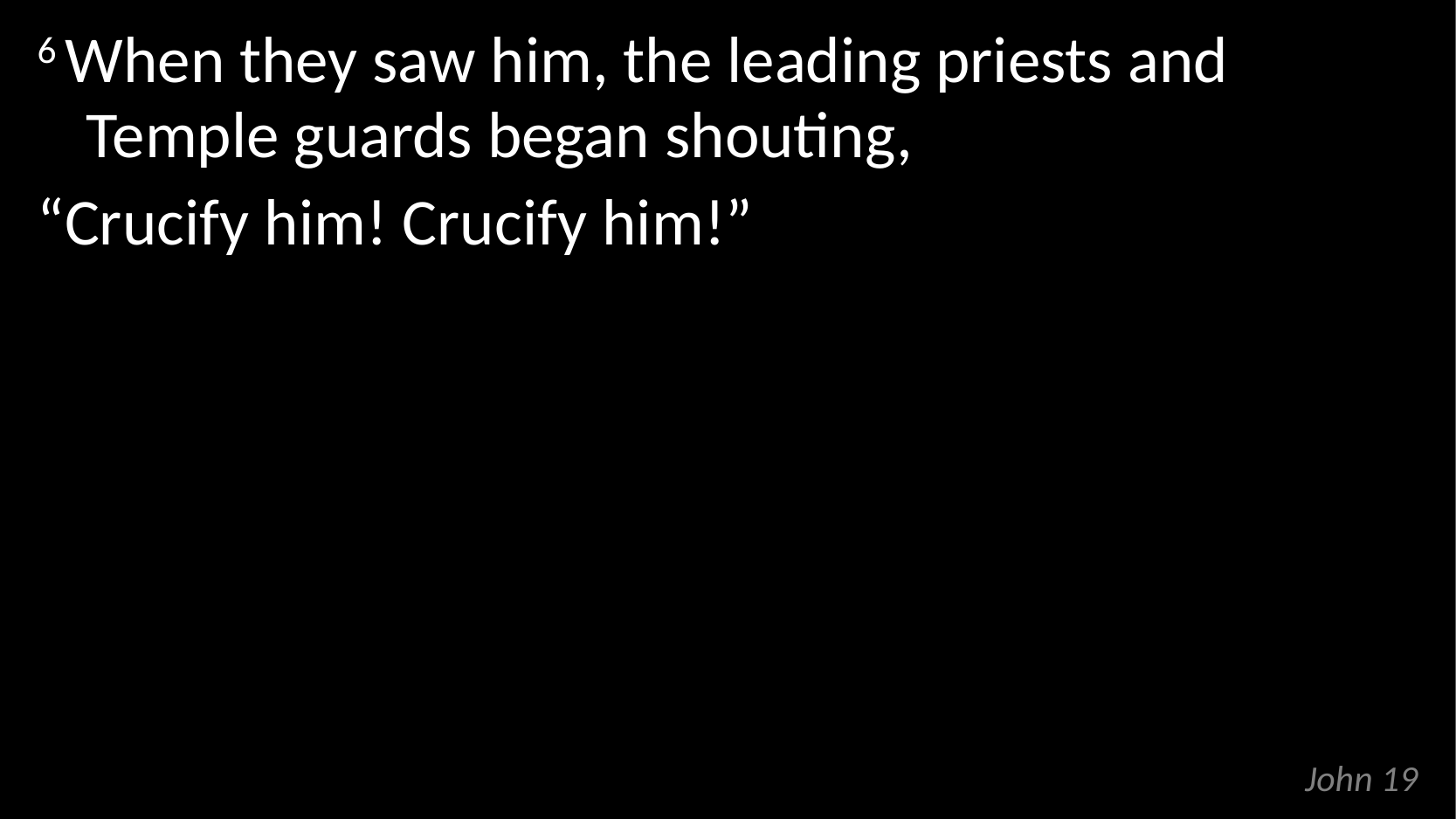

6 When they saw him, the leading priests and Temple guards began shouting,
“Crucify him! Crucify him!”
# John 19